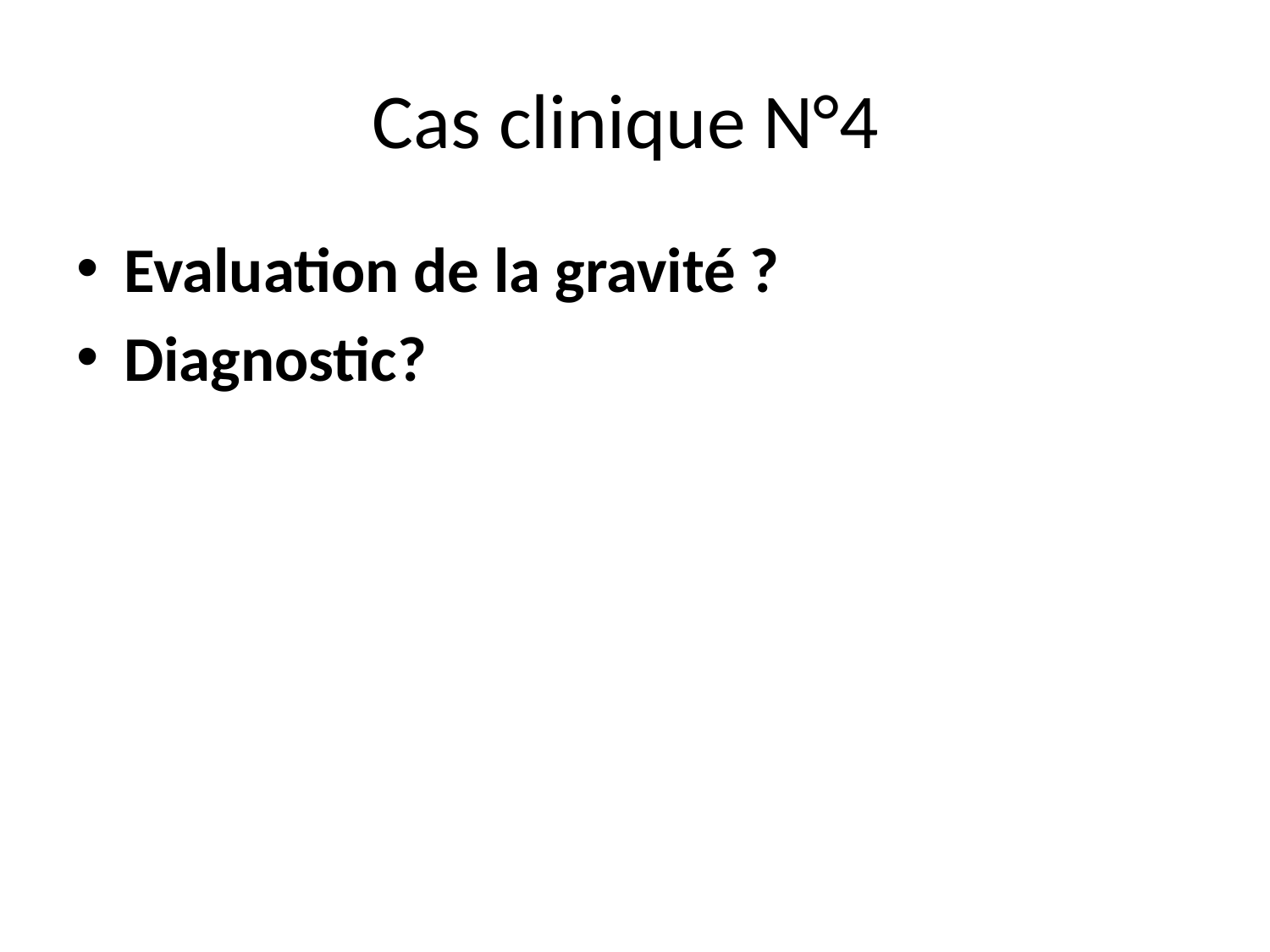

# Cas clinique N°4
Evaluation de la gravité ?
Diagnostic?